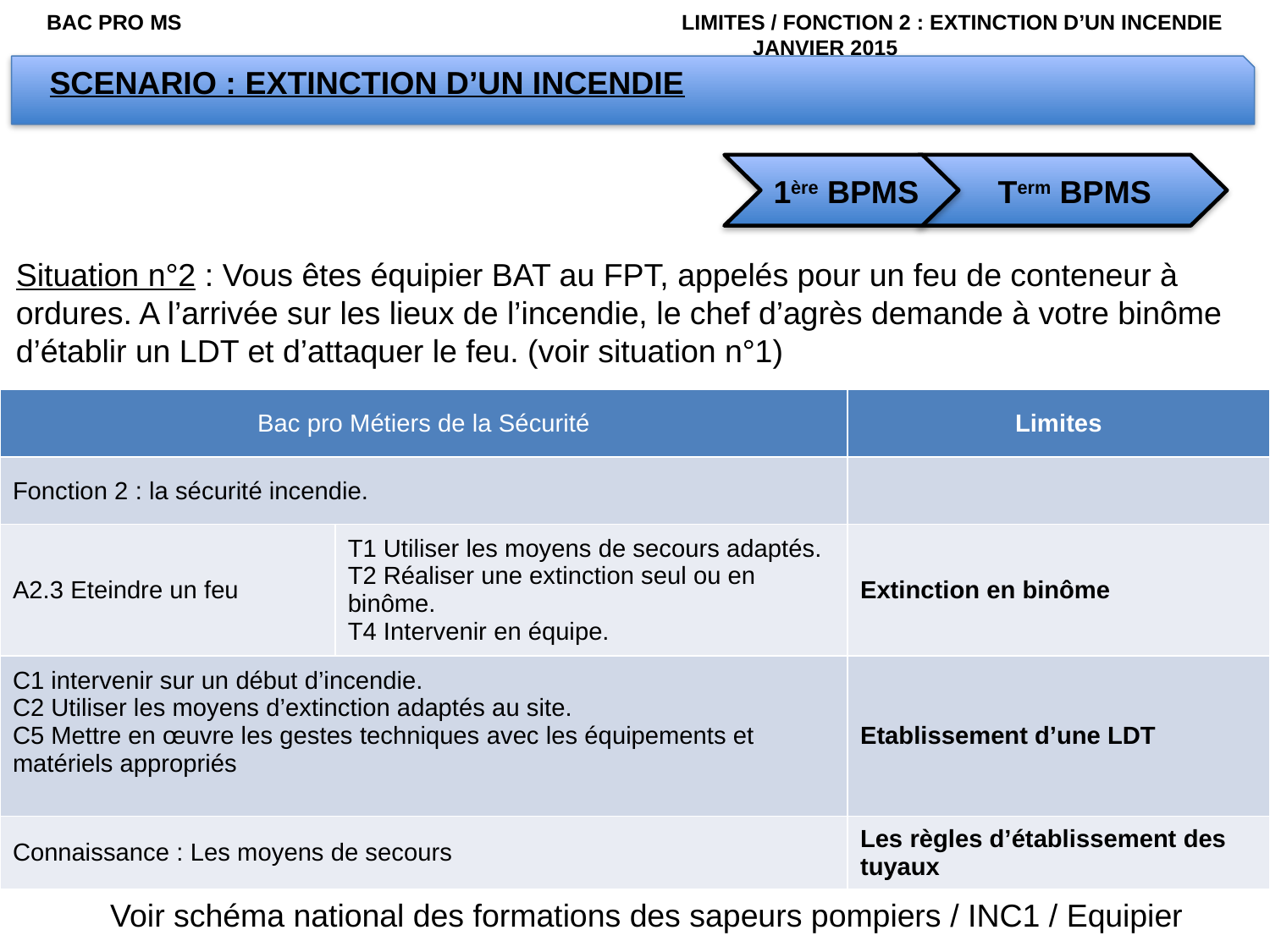

BAC PRO MS				LIMITES / FONCTION 2 : EXTINCTION D’UN INCENDIE			JANVIER 2015

SCENARIO : EXTINCTION D’UN INCENDIE

1ère BPMS
Term BPMS
Situation n°2 : Vous êtes équipier BAT au FPT, appelés pour un feu de conteneur à ordures. A l’arrivée sur les lieux de l’incendie, le chef d’agrès demande à votre binôme d’établir un LDT et d’attaquer le feu. (voir situation n°1)
| Bac pro Métiers de la Sécurité |  | Limites |
| --- | --- | --- |
| Fonction 2 : la sécurité incendie. |  |  |
| A2.3 Eteindre un feu | T1 Utiliser les moyens de secours adaptés. T2 Réaliser une extinction seul ou en binôme. T4 Intervenir en équipe. | Extinction en binôme |
| C1 intervenir sur un début d’incendie. C2 Utiliser les moyens d’extinction adaptés au site. C5 Mettre en œuvre les gestes techniques avec les équipements et matériels appropriés |  | Etablissement d’une LDT |
| Connaissance : Les moyens de secours |  | Les règles d’établissement des tuyaux |
Voir schéma national des formations des sapeurs pompiers / INC1 / Equipier